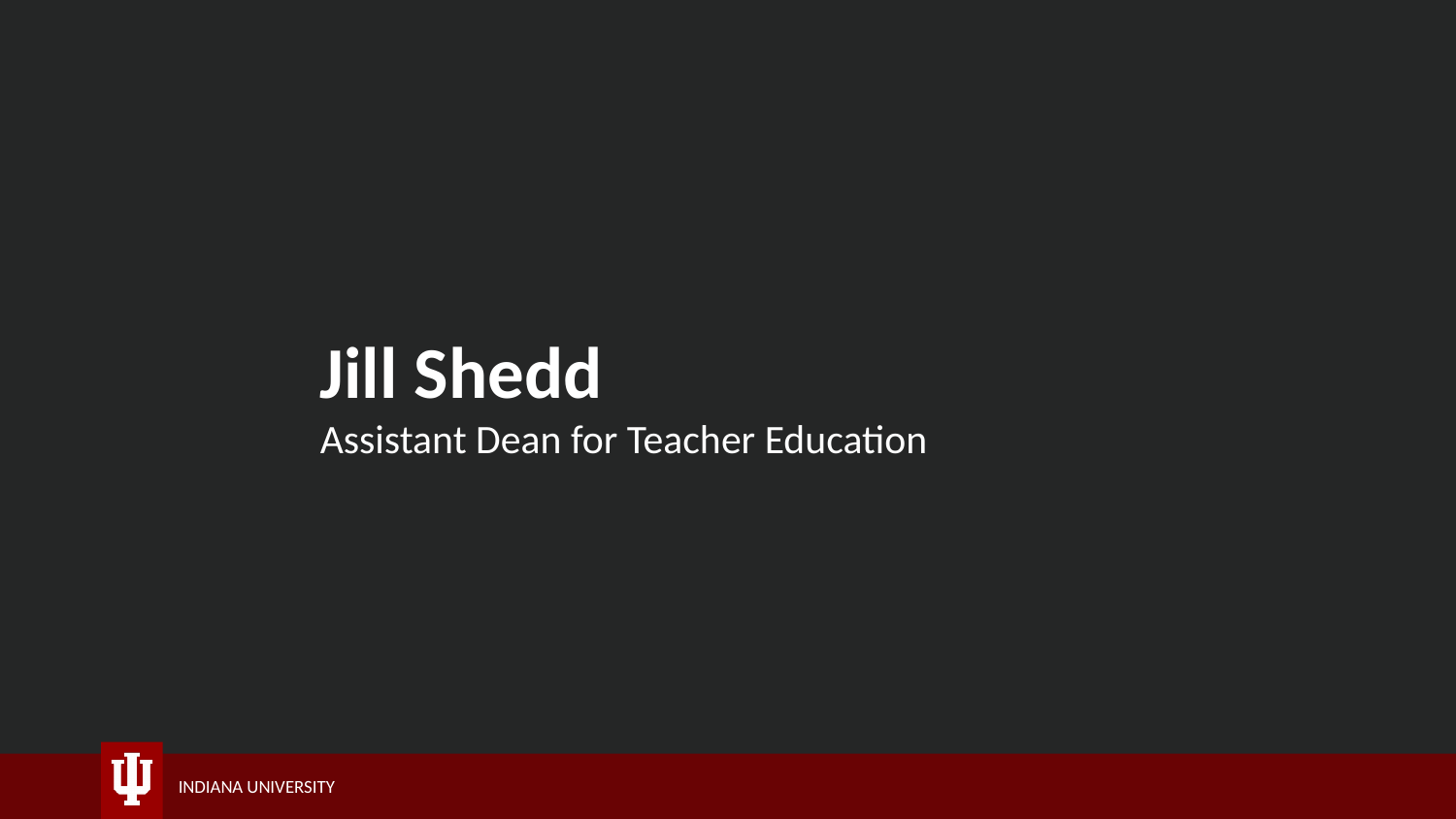

Jill Shedd
Assistant Dean for Teacher Education